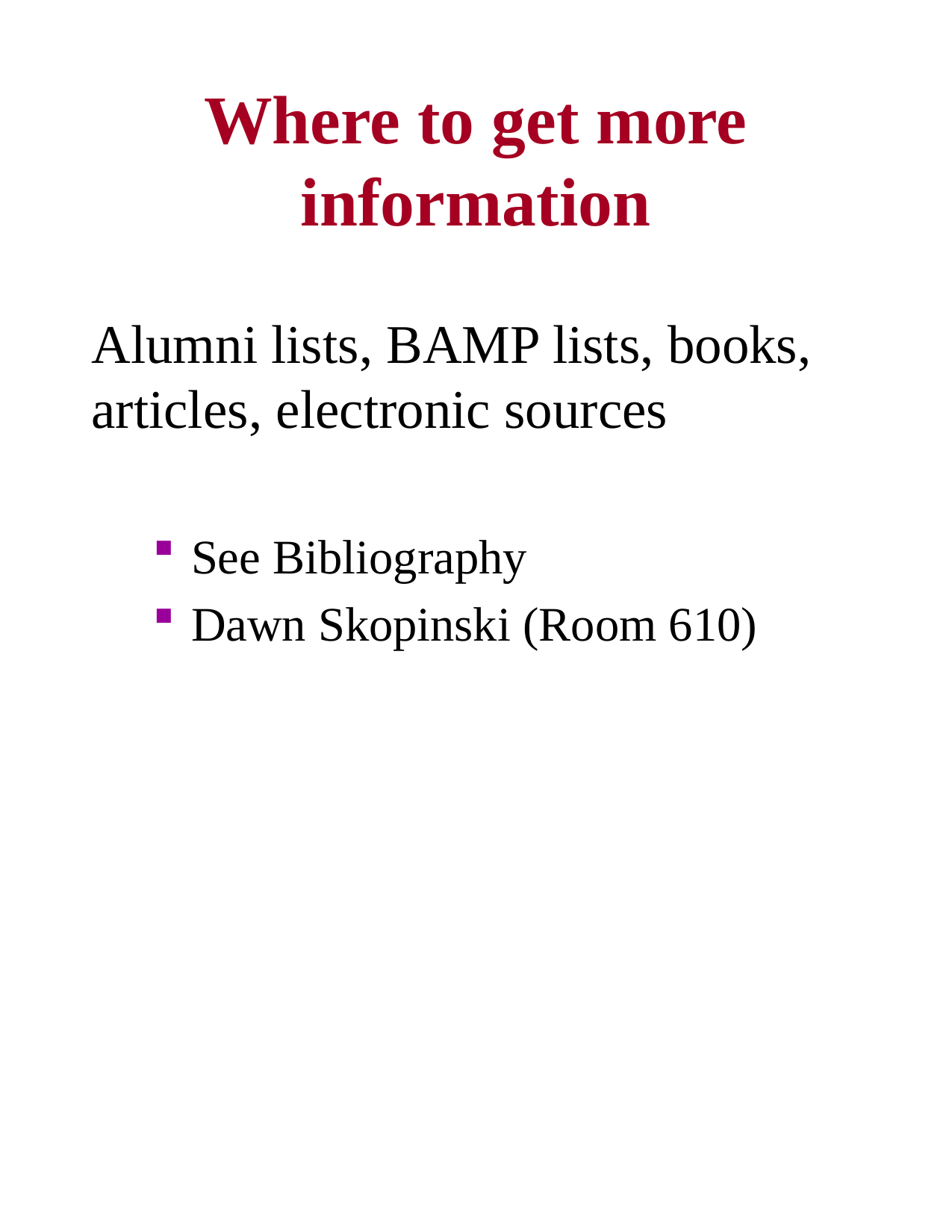

# Where to get more information
Alumni lists, BAMP lists, books, articles, electronic sources

See Bibliography
Dawn Skopinski (Room 610)